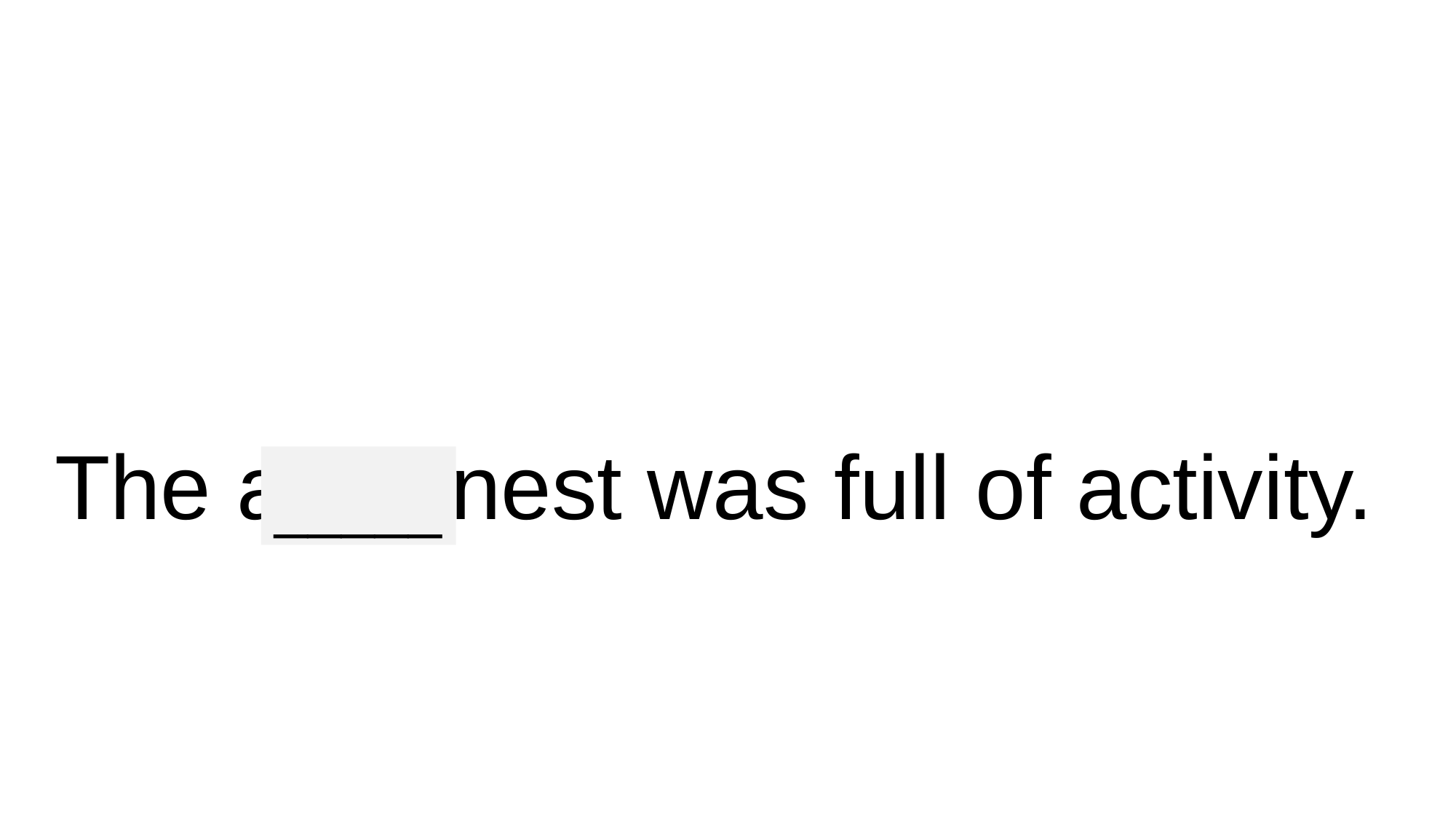

# The ants’ nest was full of activity.
_____